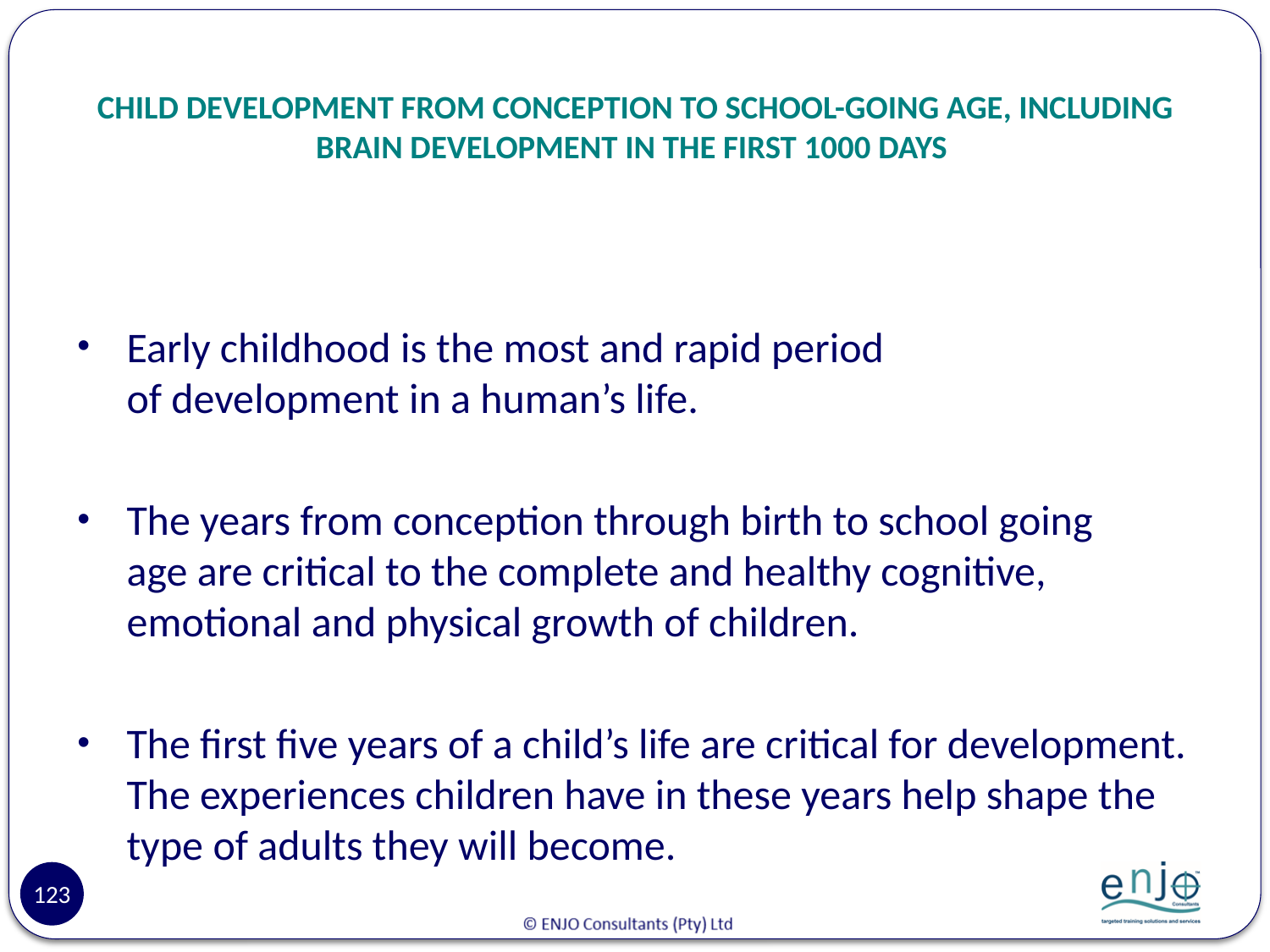

# CHILD DEVELOPMENT FROM CONCEPTION TO SCHOOL-GOING AGE, INCLUDING BRAIN DEVELOPMENT IN THE FIRST 1000 DAYS
Early childhood is the most and rapid period of development in a human’s life.

The years from conception through birth to school going age are critical to the complete and healthy cognitive, emotional and physical growth of children.

The first five years of a child’s life are critical for development. The experiences children have in these years help shape the type of adults they will become.
123